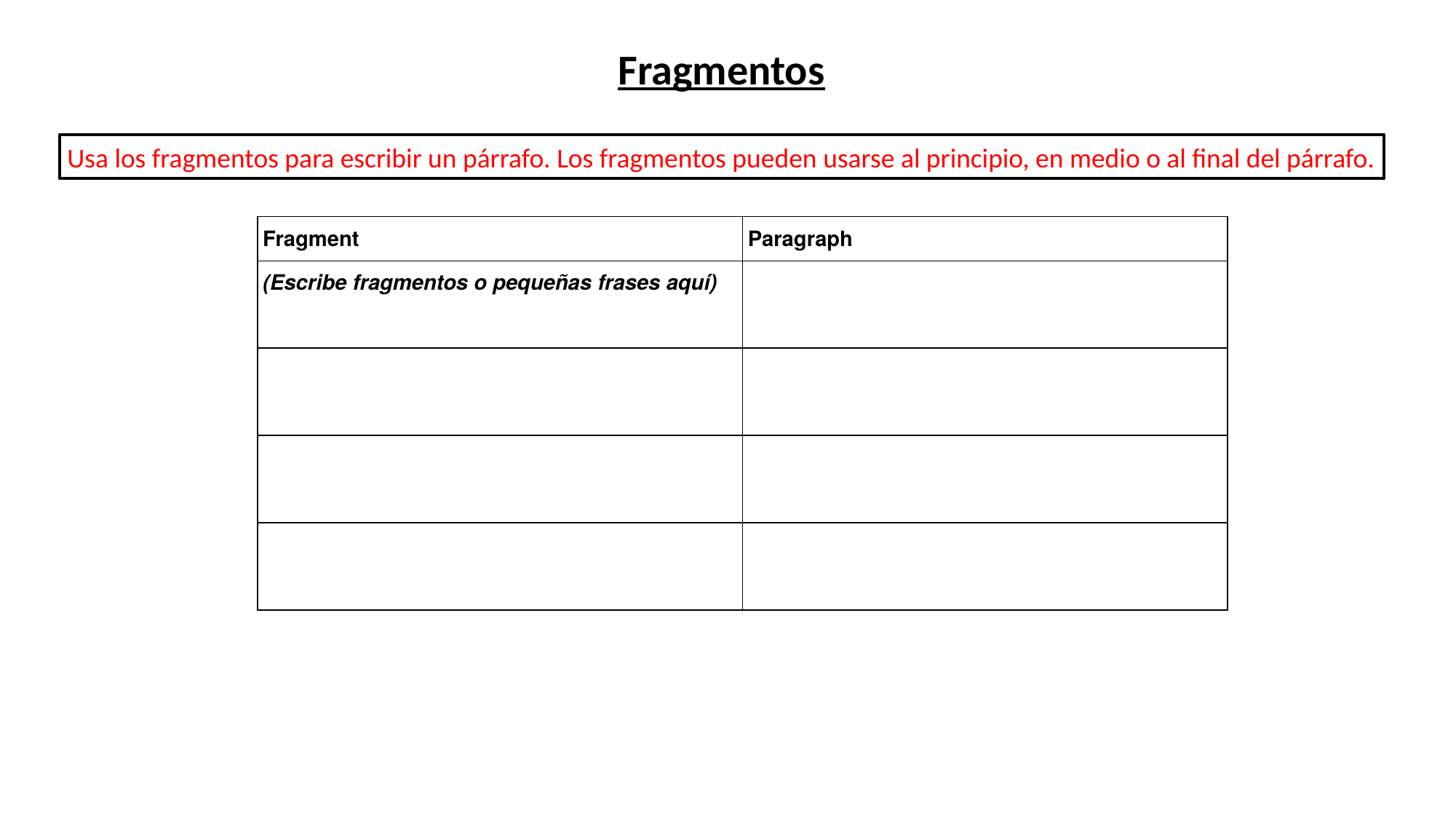

Fragmentos
Usa los fragmentos para escribir un párrafo. Los fragmentos pueden usarse al principio, en medio o al final del párrafo.
| Fragment | Paragraph |
| --- | --- |
| (Escribe fragmentos o pequeñas frases aquí) |  |
|  |  |
|  |  |
|  |  |